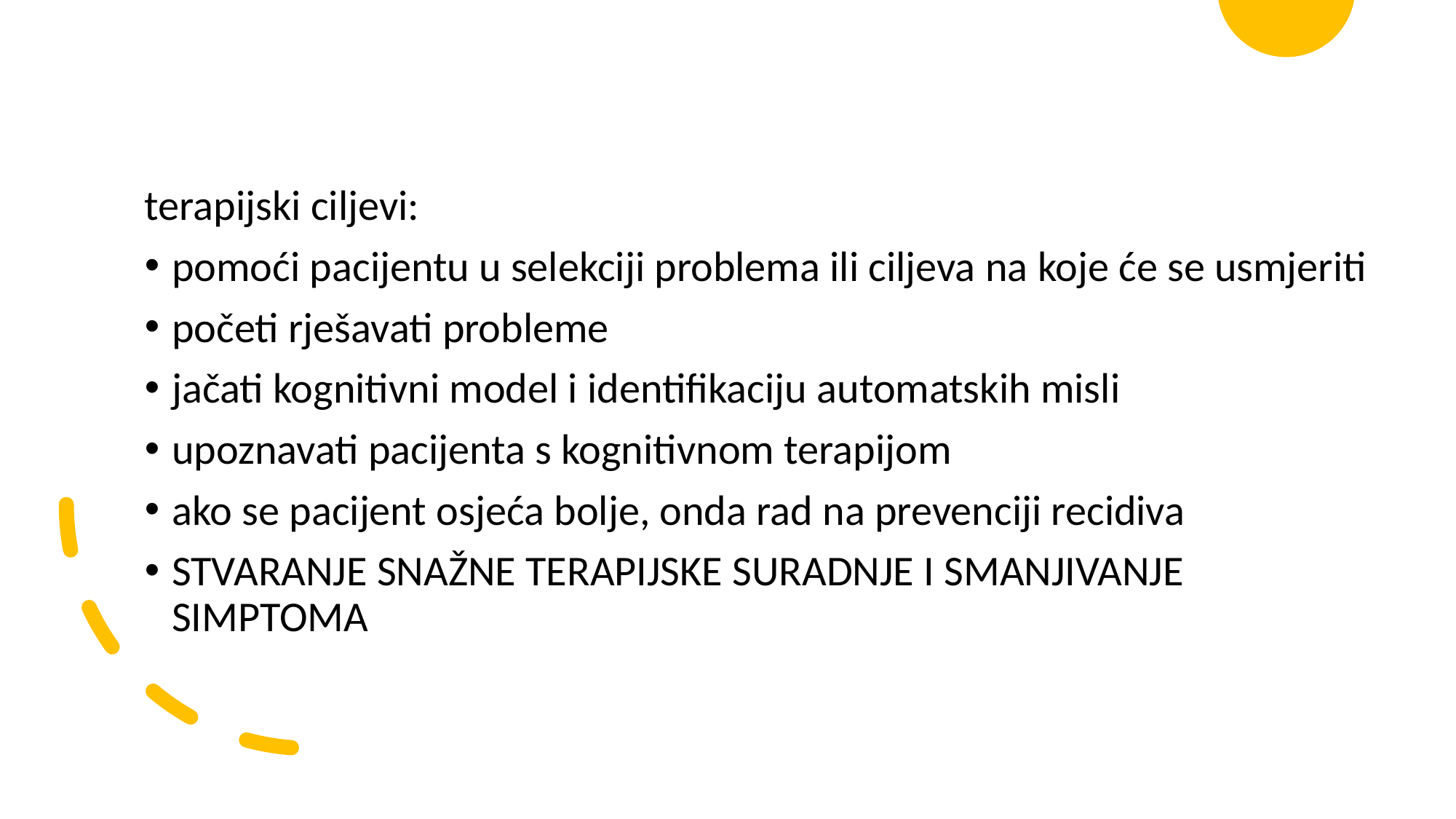

terapijski ciljevi:
pomoći pacijentu u selekciji problema ili ciljeva na koje će se usmjeriti
početi rješavati probleme
jačati kognitivni model i identifikaciju automatskih misli
upoznavati pacijenta s kognitivnom terapijom
ako se pacijent osjeća bolje, onda rad na prevenciji recidiva
STVARANJE SNAŽNE TERAPIJSKE SURADNJE I SMANJIVANJE SIMPTOMA